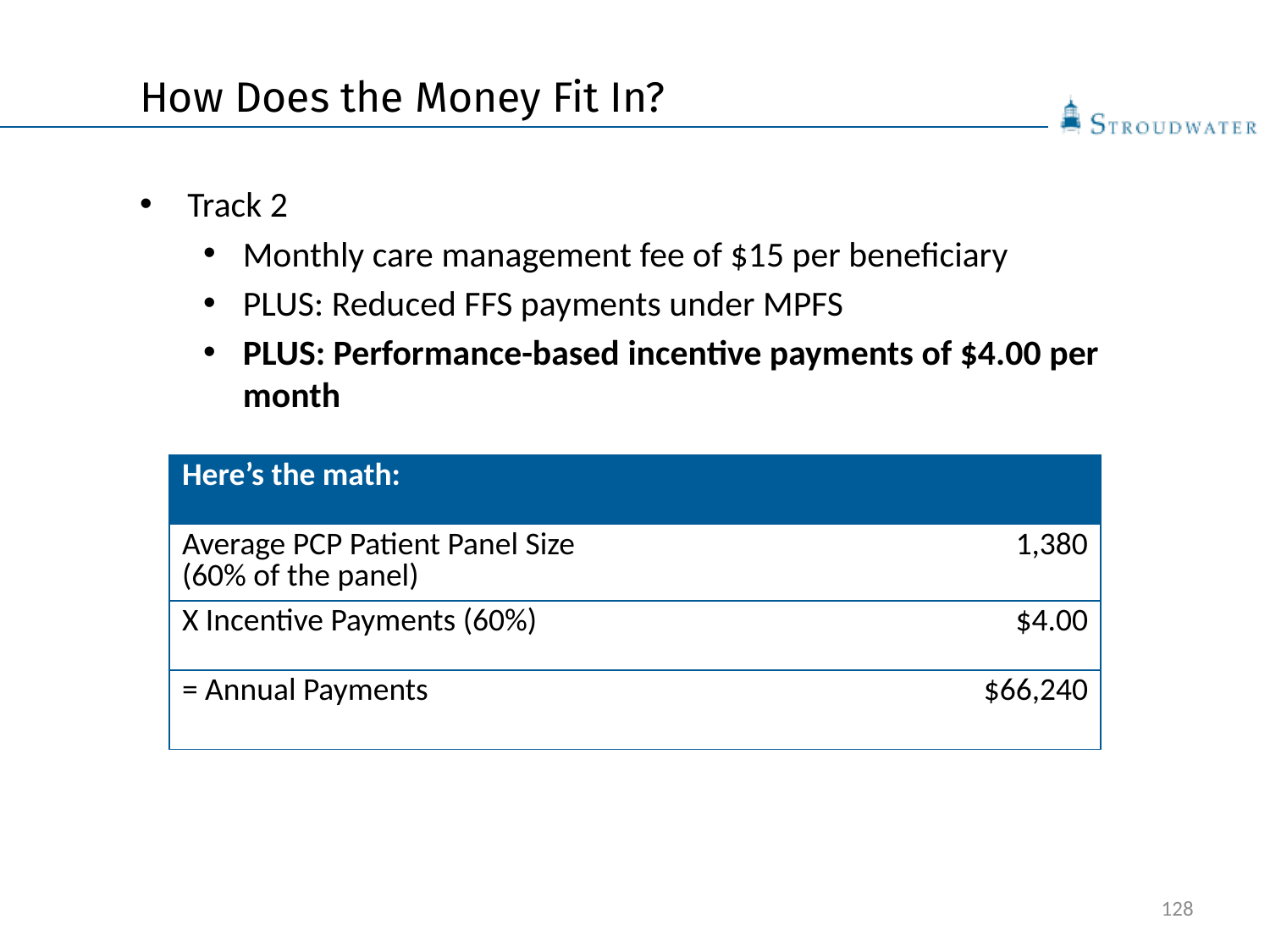

# How Does the Money Fit In?
Track 2
Monthly care management fee of $15 per beneficiary
PLUS: Reduced FFS payments under MPFS
PLUS: Performance-based incentive payments of $4.00 per month
| Here’s the math: |  |
| --- | --- |
| Average PCP Patient Panel Size (60% of the panel) | 1,380 |
| X Incentive Payments (60%) | $4.00 |
| = Annual Payments | $66,240 |
128